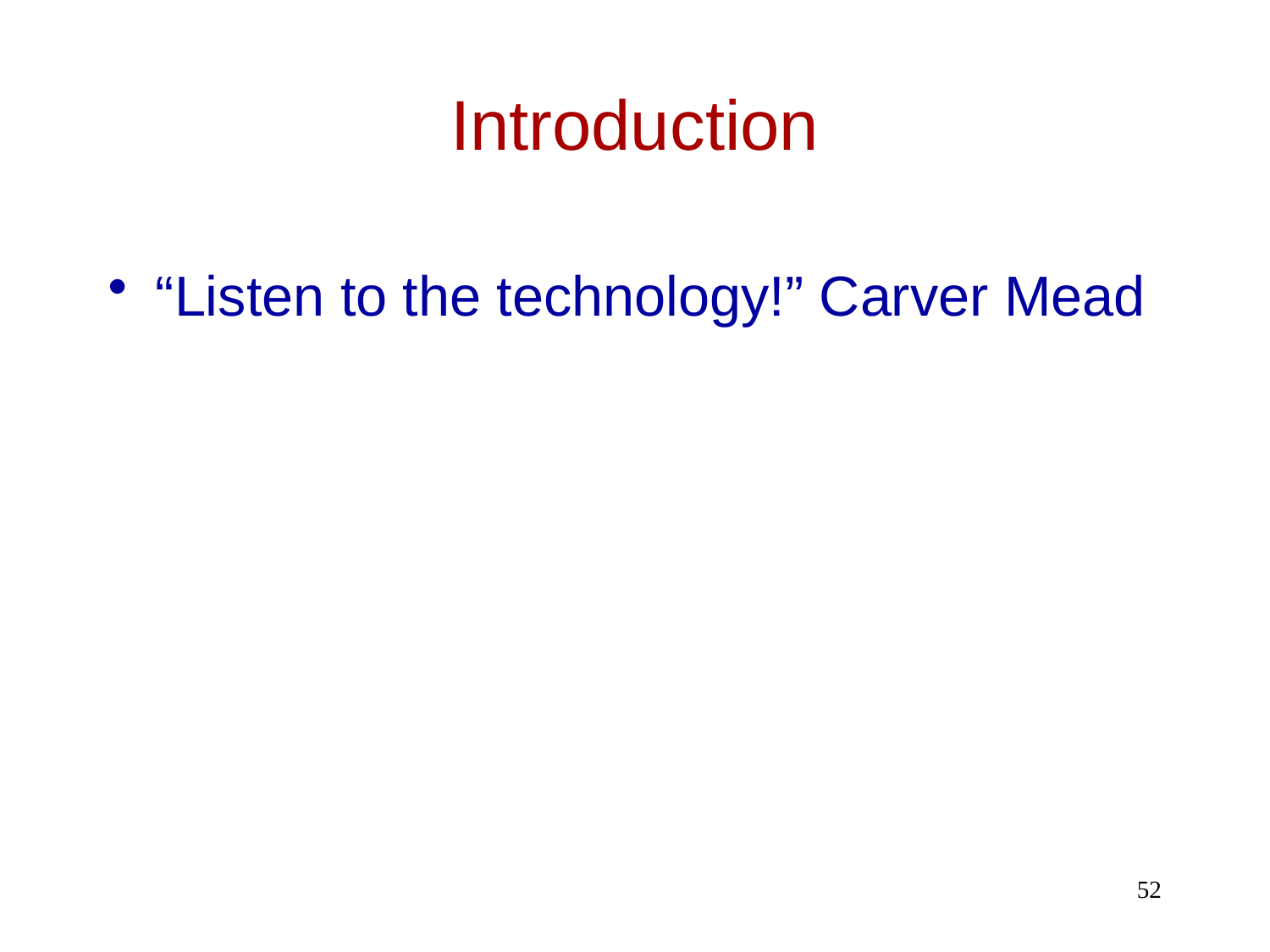

# Introduction
“Listen to the technology!” Carver Mead
52